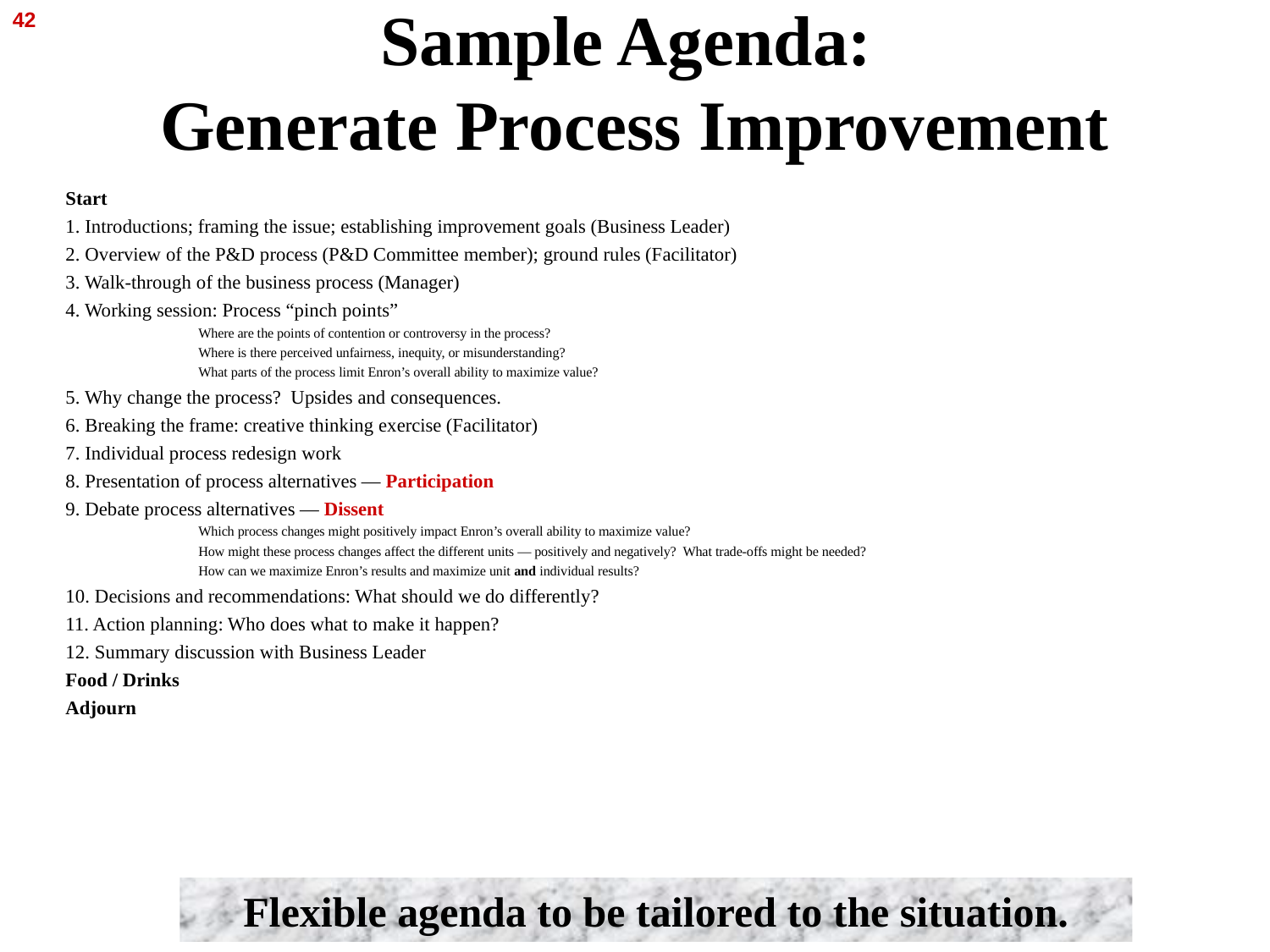

42
# Sample Agenda: Generate Process Improvement
Start
1. Introductions; framing the issue; establishing improvement goals (Business Leader)
2. Overview of the P&D process (P&D Committee member); ground rules (Facilitator)
3. Walk-through of the business process (Manager)
4. Working session: Process “pinch points”
Where are the points of contention or controversy in the process?
Where is there perceived unfairness, inequity, or misunderstanding?
What parts of the process limit Enron’s overall ability to maximize value?
5. Why change the process?  Upsides and consequences.
6. Breaking the frame: creative thinking exercise (Facilitator)
7. Individual process redesign work
8. Presentation of process alternatives — Participation
9. Debate process alternatives — Dissent
Which process changes might positively impact Enron’s overall ability to maximize value?
How might these process changes affect the different units — positively and negatively?  What trade-offs might be needed?
How can we maximize Enron’s results and maximize unit and individual results?
10. Decisions and recommendations: What should we do differently?
11. Action planning: Who does what to make it happen?
12. Summary discussion with Business Leader
Food / Drinks
Adjourn

Flexible agenda to be tailored to the situation.